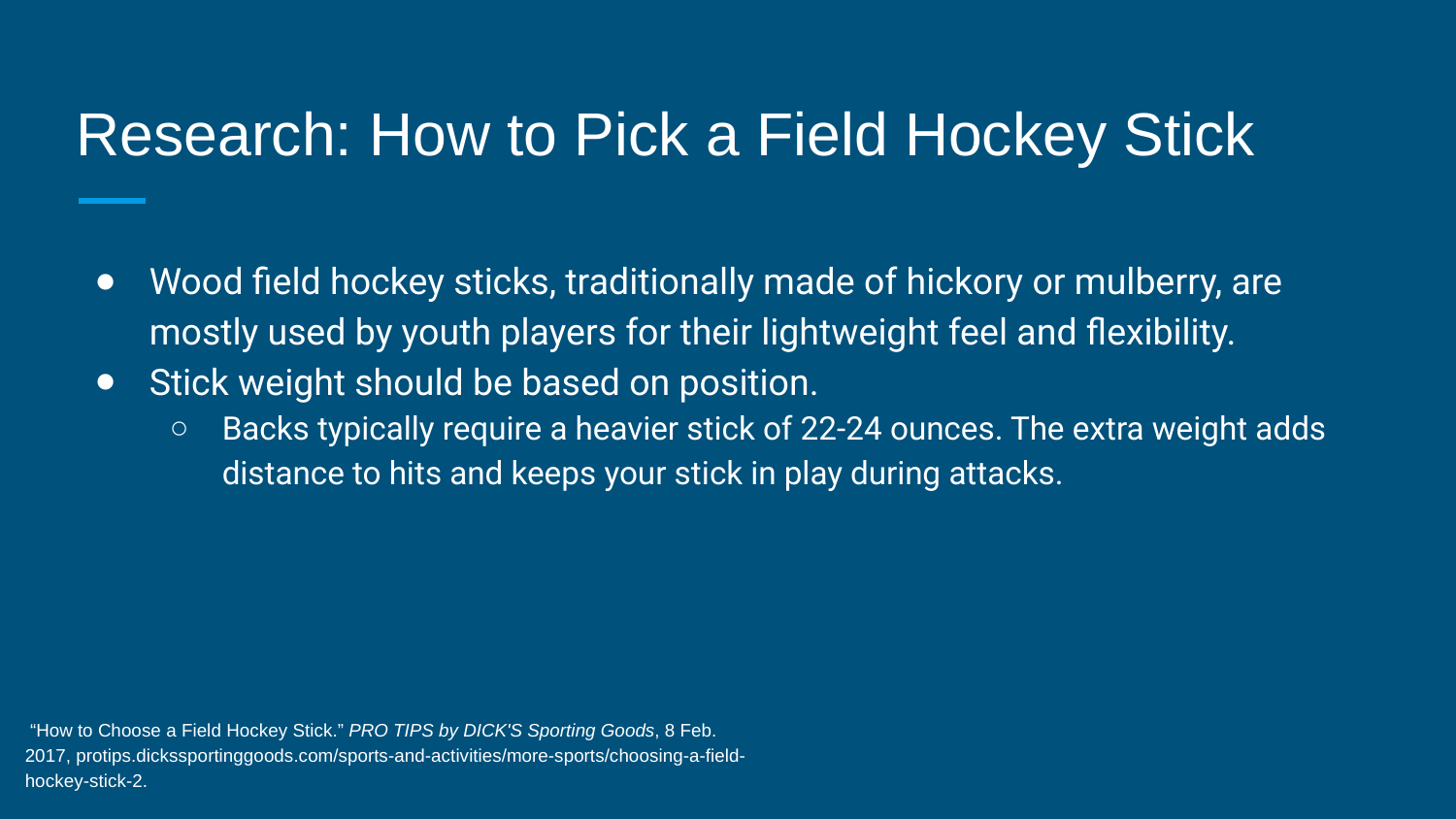

# Research: How to Pick a Field Hockey Stick
Wood field hockey sticks, traditionally made of hickory or mulberry, are mostly used by youth players for their lightweight feel and flexibility.
Stick weight should be based on position.
Backs typically require a heavier stick of 22-24 ounces. The extra weight adds distance to hits and keeps your stick in play during attacks.

 “How to Choose a Field Hockey Stick.” PRO TIPS by DICK'S Sporting Goods, 8 Feb. 2017, protips.dickssportinggoods.com/sports-and-activities/more-sports/choosing-a-field-hockey-stick-2.